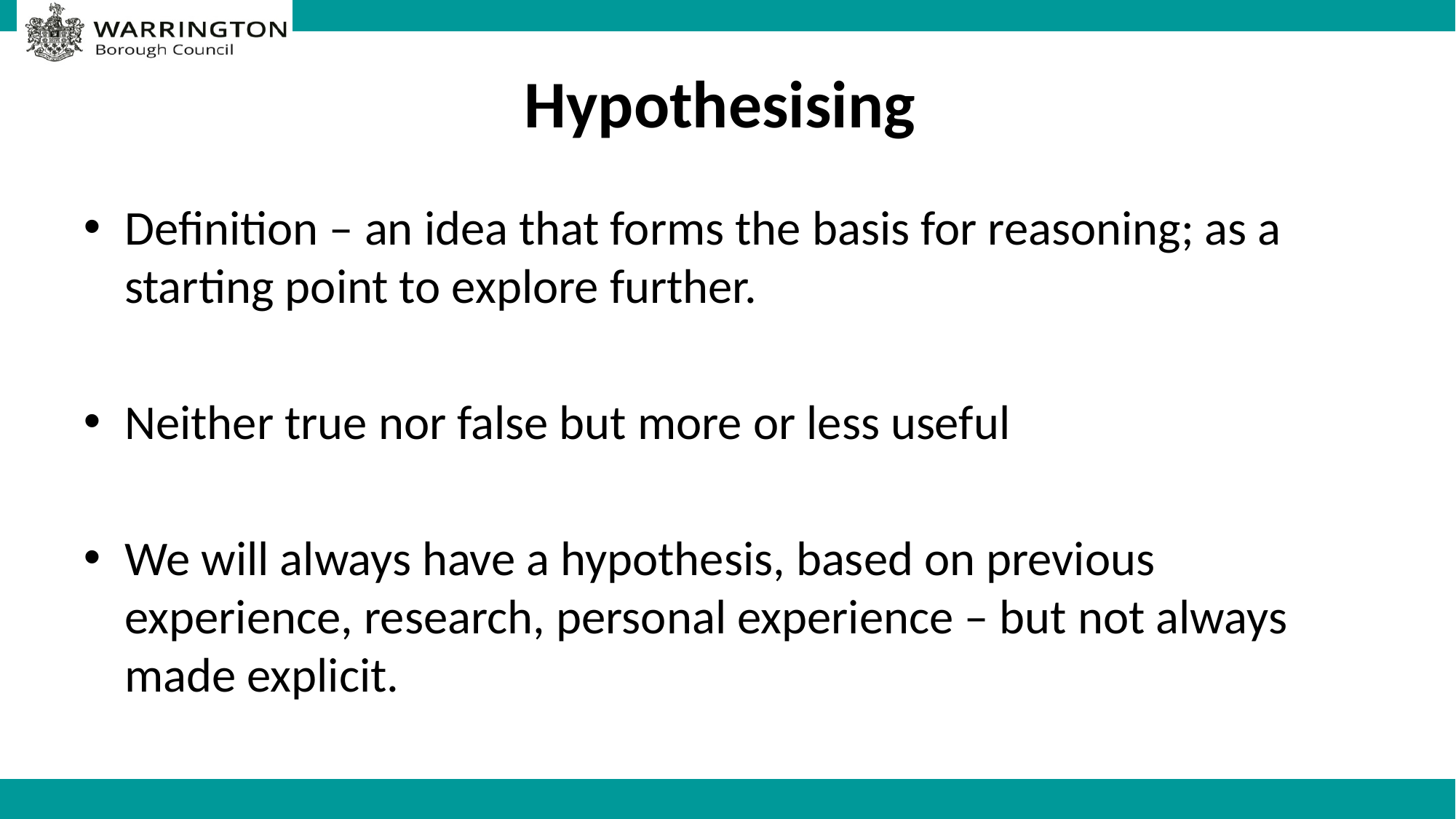

# Hypothesising
Definition – an idea that forms the basis for reasoning; as a starting point to explore further.

Neither true nor false but more or less useful

We will always have a hypothesis, based on previous experience, research, personal experience – but not always made explicit.